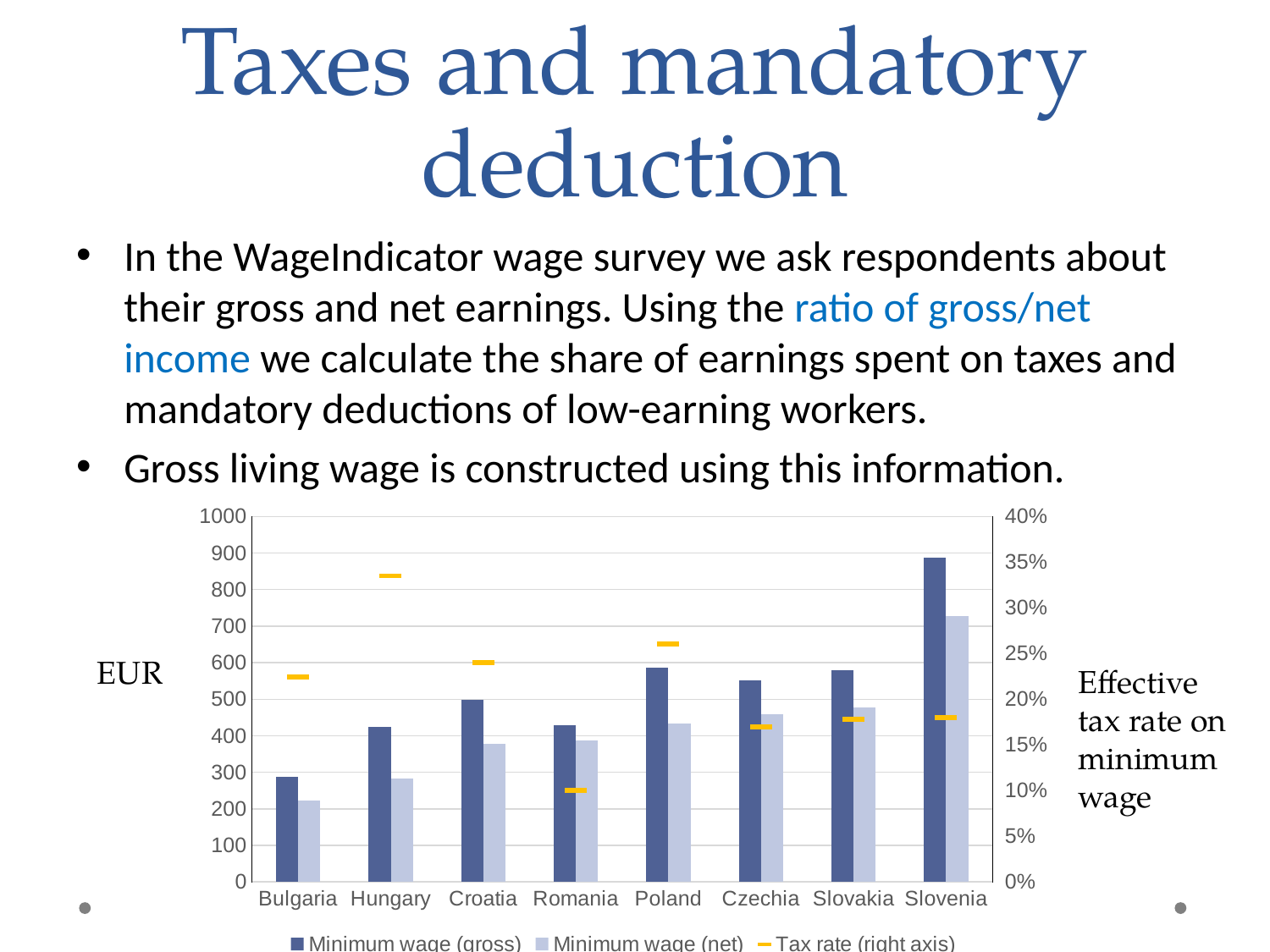

# Taxes and mandatory deduction
In the WageIndicator wage survey we ask respondents about their gross and net earnings. Using the ratio of gross/net income we calculate the share of earnings spent on taxes and mandatory deductions of low-earning workers.
Gross living wage is constructed using this information.

### Chart

| Category | Minimum wage (gross) | Minimum wage (net) | Tax rate (right axis) |
|---|---|---|---|
| Bulgaria | 286.3278453829635 | 222.1852950199407 | 0.22401785714285716 |
| Hungary | 424.19928825622776 | 282.0925266903915 | 0.33499999999999996 |
| Croatia | 497.45304043298313 | 378.0643107290672 | 0.24 |
| Romania | 429.90306512618065 | 386.9127586135626 | 0.09999999999999998 |
| Poland | 585.1901868107135 | 432.81566509115464 | 0.2603846153846153 |
| Czechia | 551.8805518805519 | 458.2876582876583 | 0.16958904109589046 |
| Slovakia | 580.0 | 477.0 | 0.1775862068965517 |
| Slovenia | 886.63 | 727.21 | 0.17980442800266172 |
EUR
Effective
tax rate on minimum wage